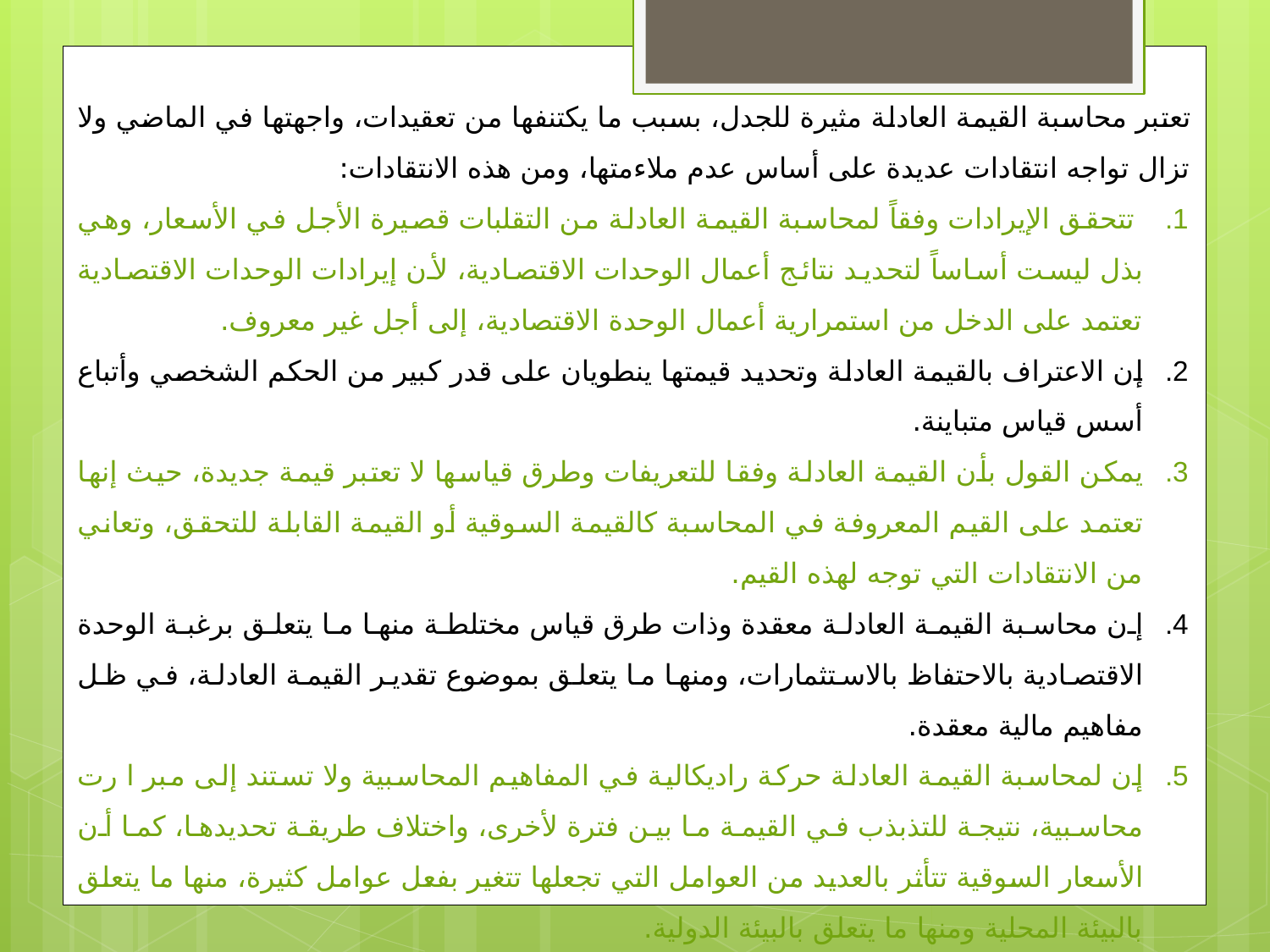

تعتبر محاسبة القيمة العادلة مثيرة للجدل، بسبب ما يكتنفها من تعقيدات، واجهتها في الماضي ولا تزال تواجه انتقادات عديدة على أساس عدم ملاءمتها، ومن هذه الانتقادات:
 تتحقق الإيرادات وفقاً لمحاسبة القيمة العادلة من التقلبات قصيرة الأجل في الأسعار، وهي بذل ليست أساساً لتحديد نتائج أعمال الوحدات الاقتصادية، لأن إيرادات الوحدات الاقتصادية تعتمد على الدخل من استمرارية أعمال الوحدة الاقتصادية، إلى أجل غير معروف.
إن الاعتراف بالقيمة العادلة وتحديد قيمتها ينطويان على قدر كبير من الحكم الشخصي وأتباع أسس قياس متباينة.
يمكن القول بأن القيمة العادلة وفقا للتعريفات وطرق قياسها لا تعتبر قيمة جديدة، حيث إنها تعتمد على القيم المعروفة في المحاسبة كالقيمة السوقية أو القيمة القابلة للتحقق، وتعاني من الانتقادات التي توجه لهذه القيم.
إن محاسبة القيمة العادلة معقدة وذات طرق قياس مختلطة منها ما يتعلق برغبة الوحدة الاقتصادية بالاحتفاظ بالاستثمارات، ومنها ما يتعلق بموضوع تقدير القيمة العادلة، في ظل مفاهيم مالية معقدة.
إن لمحاسبة القيمة العادلة حركة راديكالية في المفاهيم المحاسبية ولا تستند إلى مبر ا رت محاسبية، نتيجة للتذبذب في القيمة ما بين فترة لأخرى، واختلاف طريقة تحديدها، كما أن الأسعار السوقية تتأثر بالعديد من العوامل التي تجعلها تتغير بفعل عوامل كثيرة، منها ما يتعلق بالبيئة المحلية ومنها ما يتعلق بالبيئة الدولية.